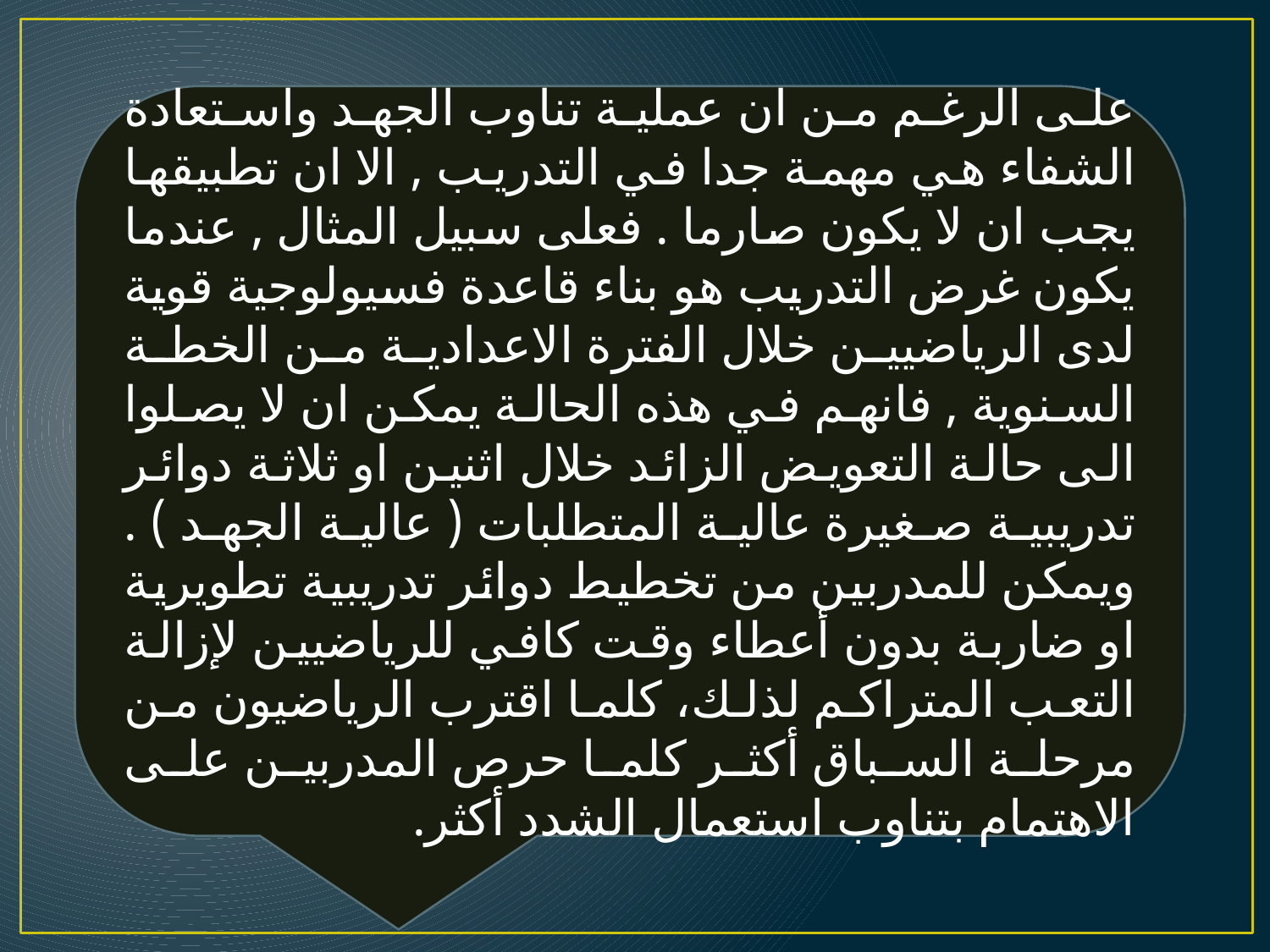

على الرغم من ان عملية تناوب الجهد واستعادة الشفاء هي مهمة جدا في التدريب , الا ان تطبيقها يجب ان لا يكون صارما . فعلى سبيل المثال , عندما يكون غرض التدريب هو بناء قاعدة فسيولوجية قوية لدى الرياضيين خلال الفترة الاعدادية من الخطة السنوية , فانهم في هذه الحالة يمكن ان لا يصلوا الى حالة التعويض الزائد خلال اثنين او ثلاثة دوائر تدريبية صغيرة عالية المتطلبات ( عالية الجهد ) . ويمكن للمدربين من تخطيط دوائر تدريبية تطويرية او ضاربة بدون أعطاء وقت كافي للرياضيين لإزالة التعب المتراكم لذلك، كلما اقترب الرياضيون من مرحلة السباق أكثر كلما حرص المدربين على الاهتمام بتناوب استعمال الشدد أكثر.